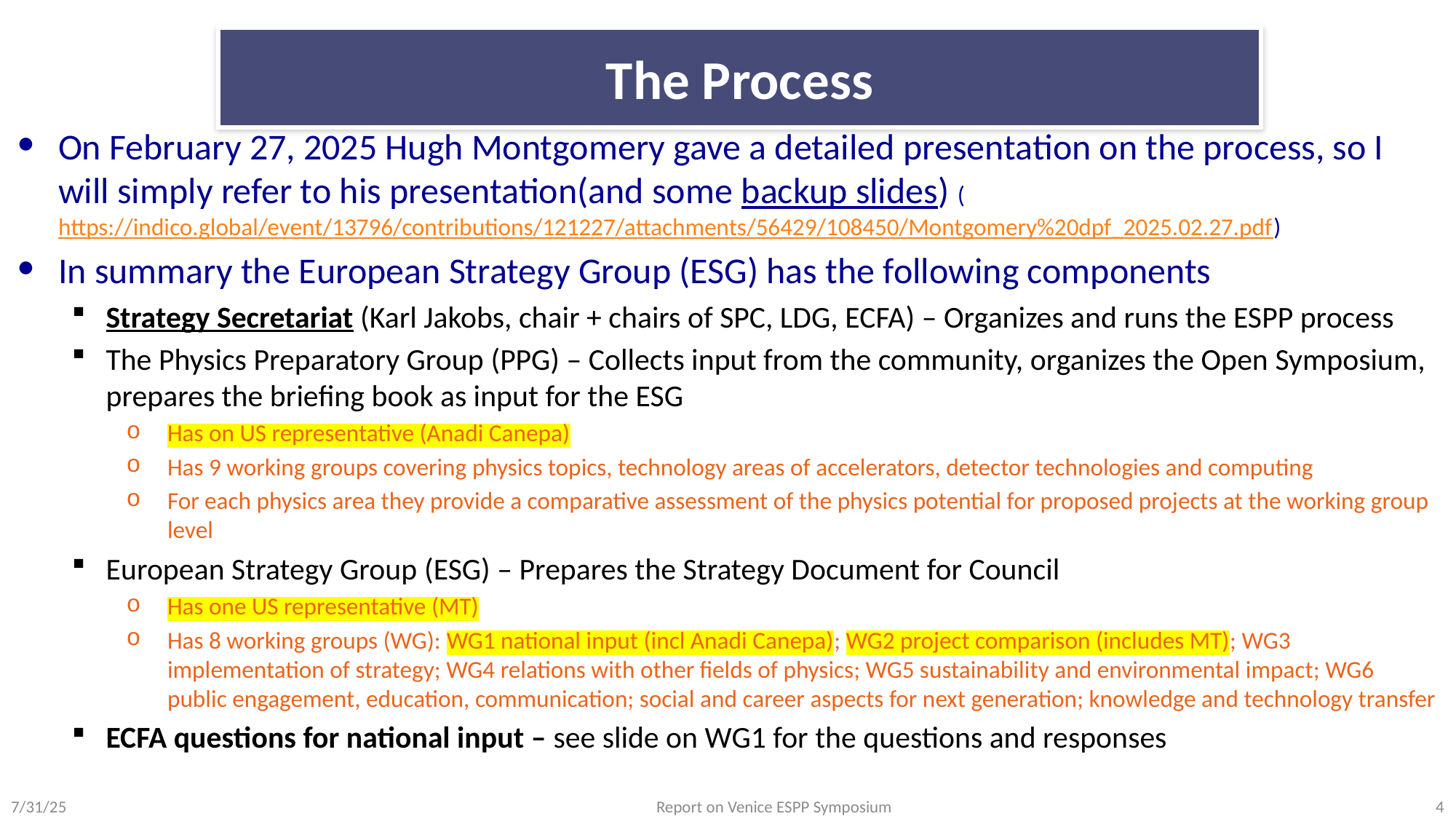

# The Process
On February 27, 2025 Hugh Montgomery gave a detailed presentation on the process, so I will simply refer to his presentation(and some backup slides) (https://indico.global/event/13796/contributions/121227/attachments/56429/108450/Montgomery%20dpf_2025.02.27.pdf)
In summary the European Strategy Group (ESG) has the following components
Strategy Secretariat (Karl Jakobs, chair + chairs of SPC, LDG, ECFA) – Organizes and runs the ESPP process
The Physics Preparatory Group (PPG) – Collects input from the community, organizes the Open Symposium, prepares the briefing book as input for the ESG
Has on US representative (Anadi Canepa)
Has 9 working groups covering physics topics, technology areas of accelerators, detector technologies and computing
For each physics area they provide a comparative assessment of the physics potential for proposed projects at the working group level
European Strategy Group (ESG) – Prepares the Strategy Document for Council
Has one US representative (MT)
Has 8 working groups (WG): WG1 national input (incl Anadi Canepa); WG2 project comparison (includes MT); WG3 implementation of strategy; WG4 relations with other fields of physics; WG5 sustainability and environmental impact; WG6 public engagement, education, communication; social and career aspects for next generation; knowledge and technology transfer
ECFA questions for national input – see slide on WG1 for the questions and responses

7/31/25
Report on Venice ESPP Symposium
4